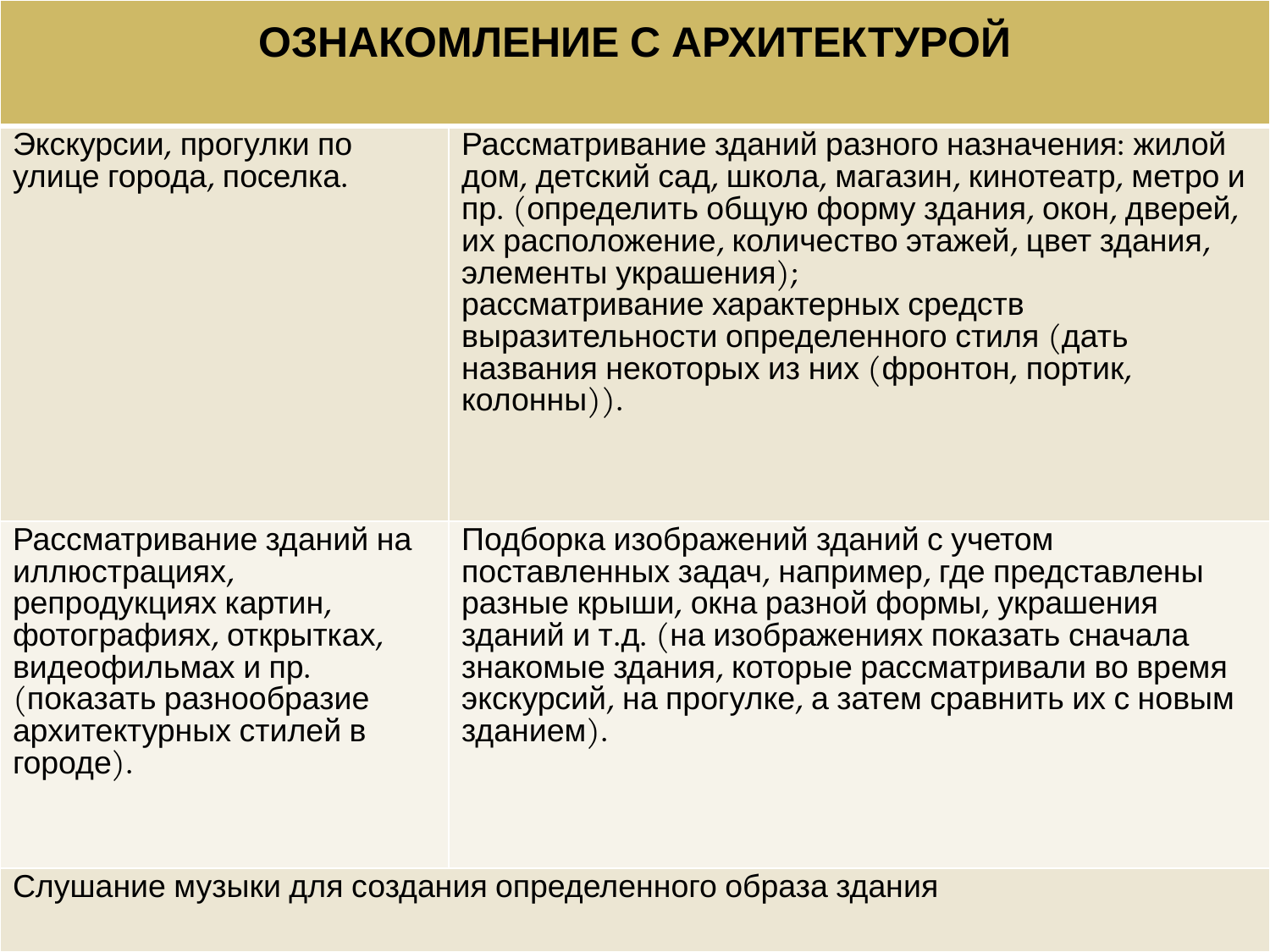

| ОЗНАКОМЛЕНИЕ С АРХИТЕКТУРОЙ |  |
| --- | --- |
| Экскурсии, прогулки по улице города, поселка. | Рассматривание зданий разного назначения: жилой дом, детский сад, школа, магазин, кинотеатр, метро и пр. (определить общую форму здания, окон, дверей, их расположение, количество этажей, цвет здания, элементы украшения); рассматривание характерных средств выразительности определенного стиля (дать названия некоторых из них (фронтон, портик, колонны)). |
| Рассматривание зданий на иллюстрациях, репродукциях картин, фотографиях, открытках, видеофильмах и пр. (показать разнообразие архитектурных стилей в городе). | Подборка изображений зданий с учетом поставленных задач, например, где представлены разные крыши, окна разной формы, украшения зданий и т.д. (на изображениях показать сначала знакомые здания, которые рассматривали во время экскурсий, на прогулке, а затем сравнить их с новым зданием). |
| Слушание музыки для создания определенного образа здания |  |